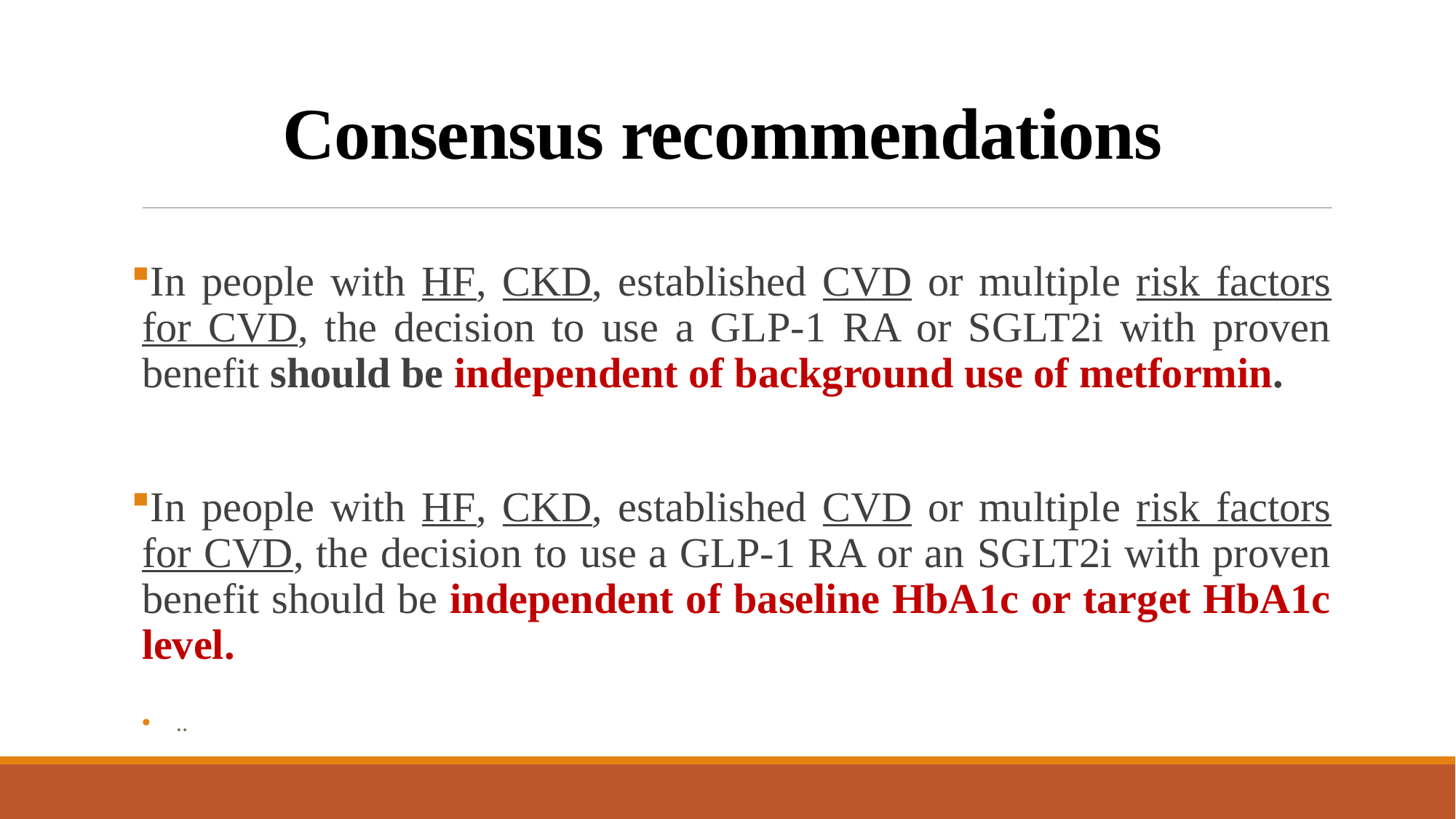

# Consensus recommendations
In people with HF, CKD, established CVD or multiple risk factors for CVD, the decision to use a GLP-1 RA or SGLT2i with proven benefit should be independent of background use of metformin.

In people with HF, CKD, established CVD or multiple risk factors for CVD, the decision to use a GLP-1 RA or an SGLT2i with proven benefit should be independent of baseline HbA1c or target HbA1c level.

..